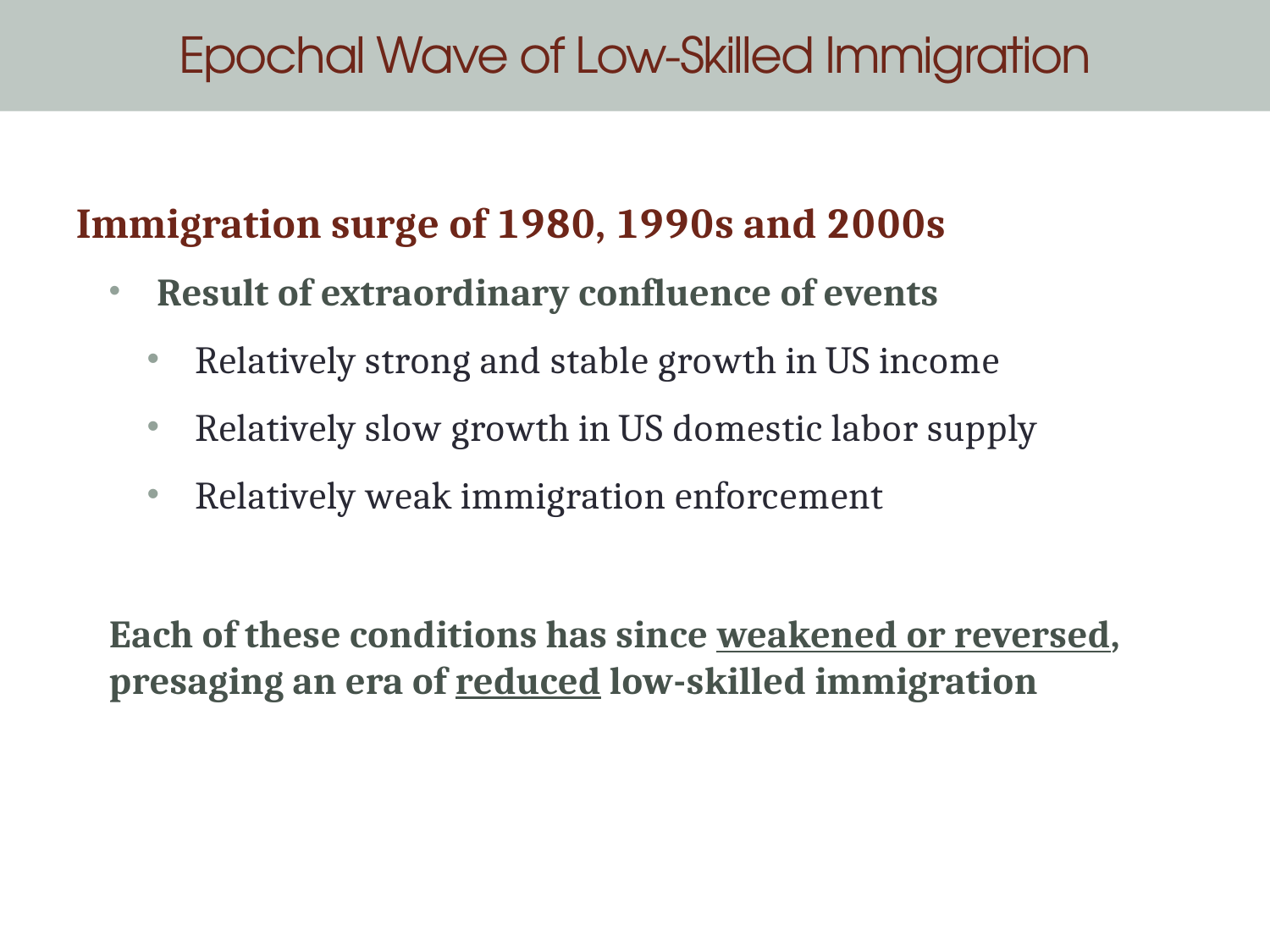

# Epochal Wave of Low-Skilled Immigration
Immigration surge of 1980, 1990s and 2000s
Result of extraordinary confluence of events
Relatively strong and stable growth in US income
Relatively slow growth in US domestic labor supply
Relatively weak immigration enforcement

Each of these conditions has since weakened or reversed, presaging an era of reduced low-skilled immigration